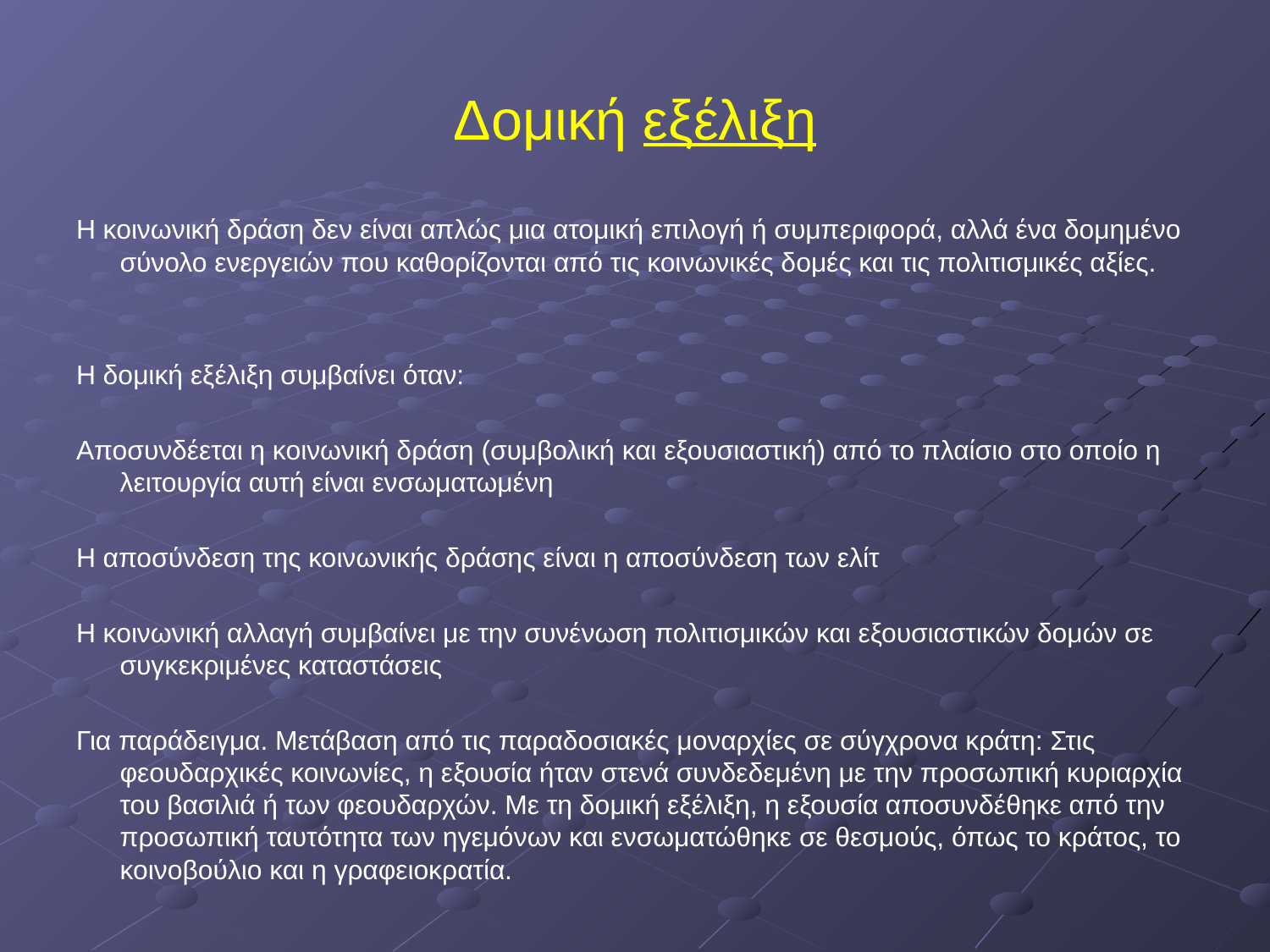

# Δομική εξέλιξη
Η κοινωνική δράση δεν είναι απλώς μια ατομική επιλογή ή συμπεριφορά, αλλά ένα δομημένο σύνολο ενεργειών που καθορίζονται από τις κοινωνικές δομές και τις πολιτισμικές αξίες.

Η δομική εξέλιξη συμβαίνει όταν:

Αποσυνδέεται η κοινωνική δράση (συμβολική και εξουσιαστική) από το πλαίσιο στο οποίο η λειτουργία αυτή είναι ενσωματωμένη

Η αποσύνδεση της κοινωνικής δράσης είναι η αποσύνδεση των ελίτ

Η κοινωνική αλλαγή συμβαίνει με την συνένωση πολιτισμικών και εξουσιαστικών δομών σε συγκεκριμένες καταστάσεις

Για παράδειγμα. Μετάβαση από τις παραδοσιακές μοναρχίες σε σύγχρονα κράτη: Στις φεουδαρχικές κοινωνίες, η εξουσία ήταν στενά συνδεδεμένη με την προσωπική κυριαρχία του βασιλιά ή των φεουδαρχών. Με τη δομική εξέλιξη, η εξουσία αποσυνδέθηκε από την προσωπική ταυτότητα των ηγεμόνων και ενσωματώθηκε σε θεσμούς, όπως το κράτος, το κοινοβούλιο και η γραφειοκρατία.